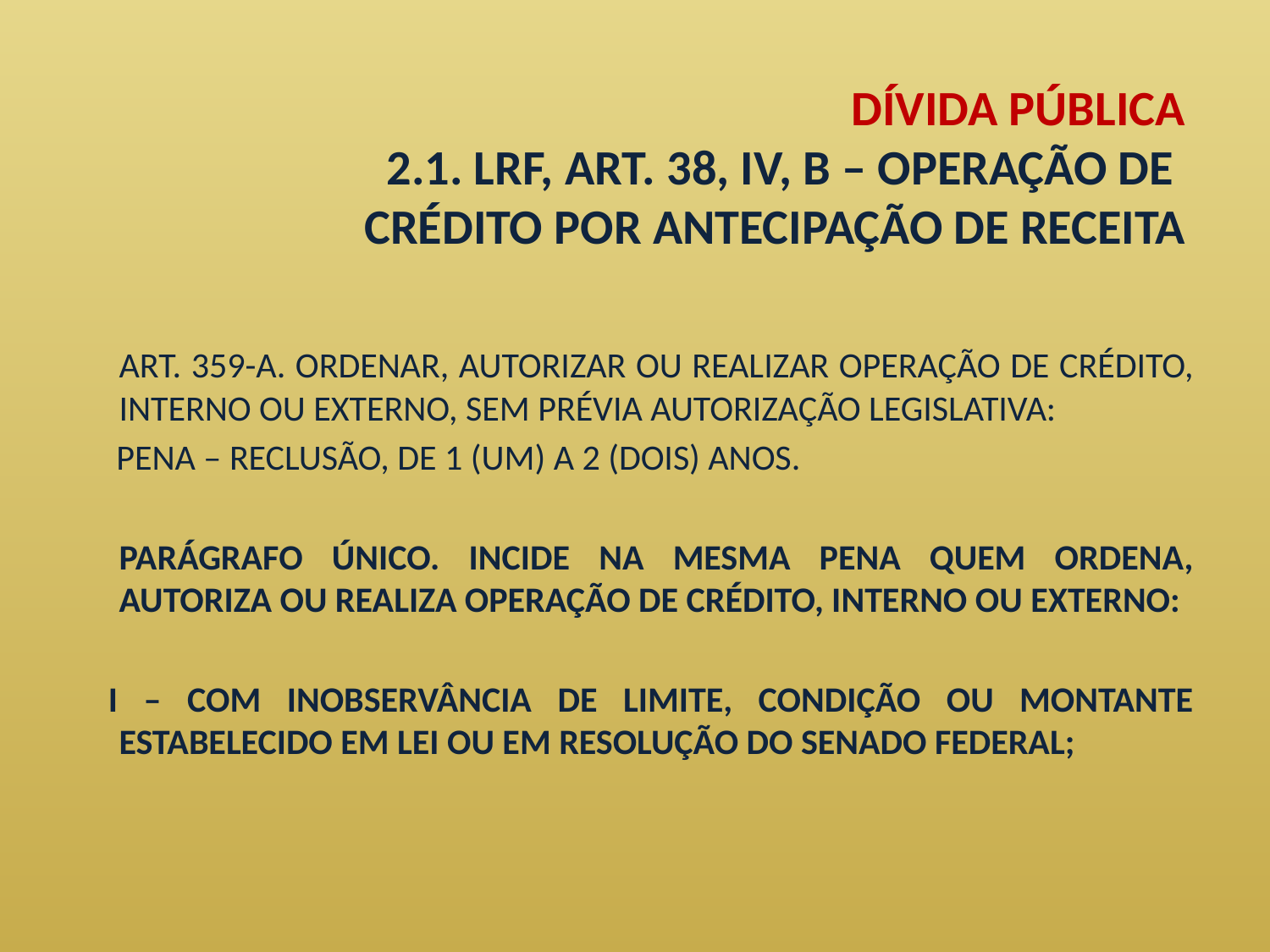

# DÍVIDA PÚBLICA 2.1. LRF, ART. 38, IV, B – OPERAÇÃO DE CRÉDITO POR ANTECIPAÇÃO DE RECEITA
	ART. 359-A. ORDENAR, AUTORIZAR OU REALIZAR OPERAÇÃO DE CRÉDITO, INTERNO OU EXTERNO, SEM PRÉVIA AUTORIZAÇÃO LEGISLATIVA:
     PENA – RECLUSÃO, DE 1 (UM) A 2 (DOIS) ANOS.

	PARÁGRAFO ÚNICO. INCIDE NA MESMA PENA QUEM ORDENA, AUTORIZA OU REALIZA OPERAÇÃO DE CRÉDITO, INTERNO OU EXTERNO:

    I – COM INOBSERVÂNCIA DE LIMITE, CONDIÇÃO OU MONTANTE ESTABELECIDO EM LEI OU EM RESOLUÇÃO DO SENADO FEDERAL;